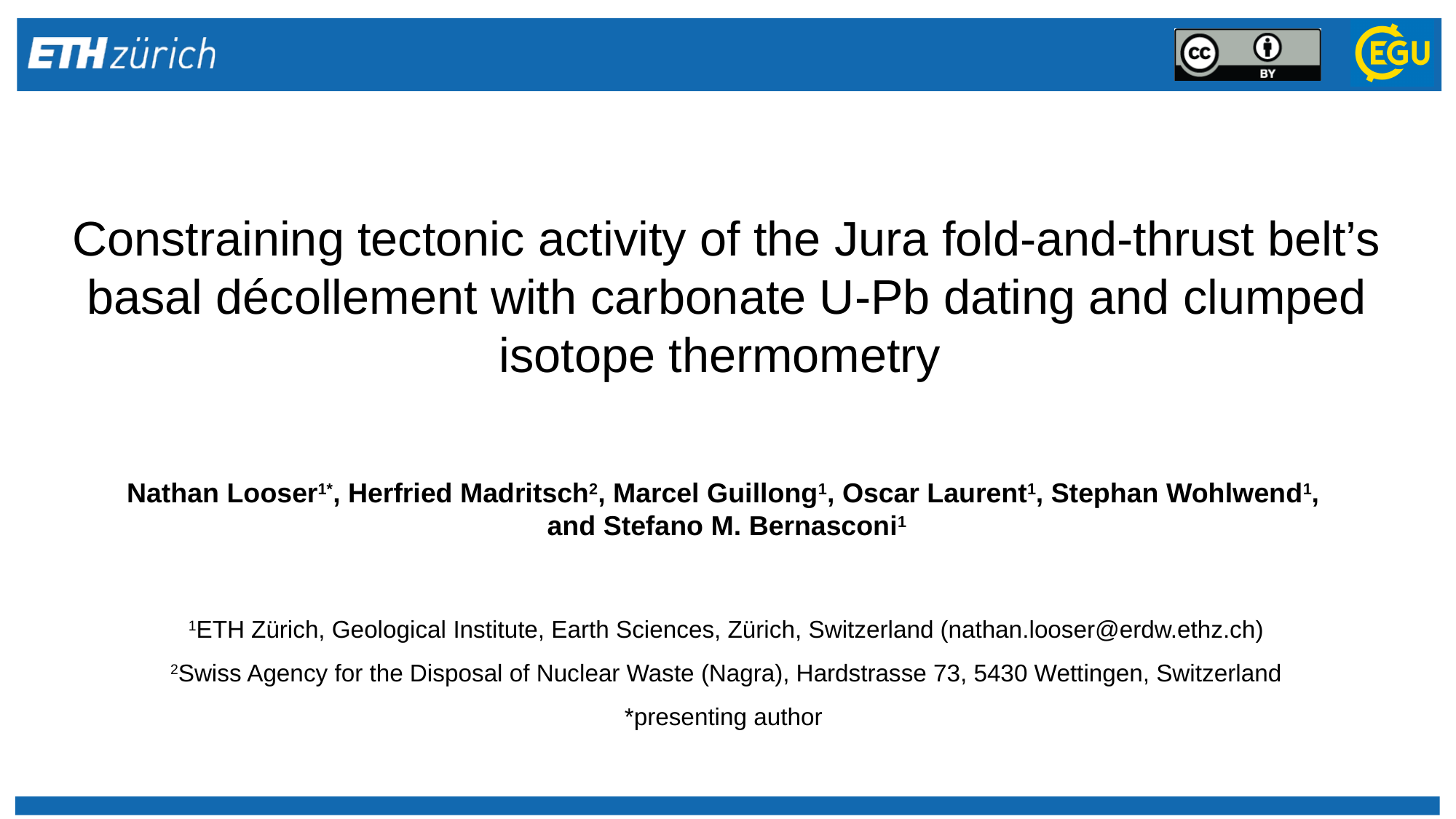

Constraining tectonic activity of the Jura fold-and-thrust belt’s basal décollement with carbonate U-Pb dating and clumped isotope thermometry
Nathan Looser1*, Herfried Madritsch2, Marcel Guillong1, Oscar Laurent1, Stephan Wohlwend1,
and Stefano M. Bernasconi1

1ETH Zürich, Geological Institute, Earth Sciences, Zürich, Switzerland (nathan.looser@erdw.ethz.ch)
2Swiss Agency for the Disposal of Nuclear Waste (Nagra), Hardstrasse 73, 5430 Wettingen, Switzerland
*presenting author